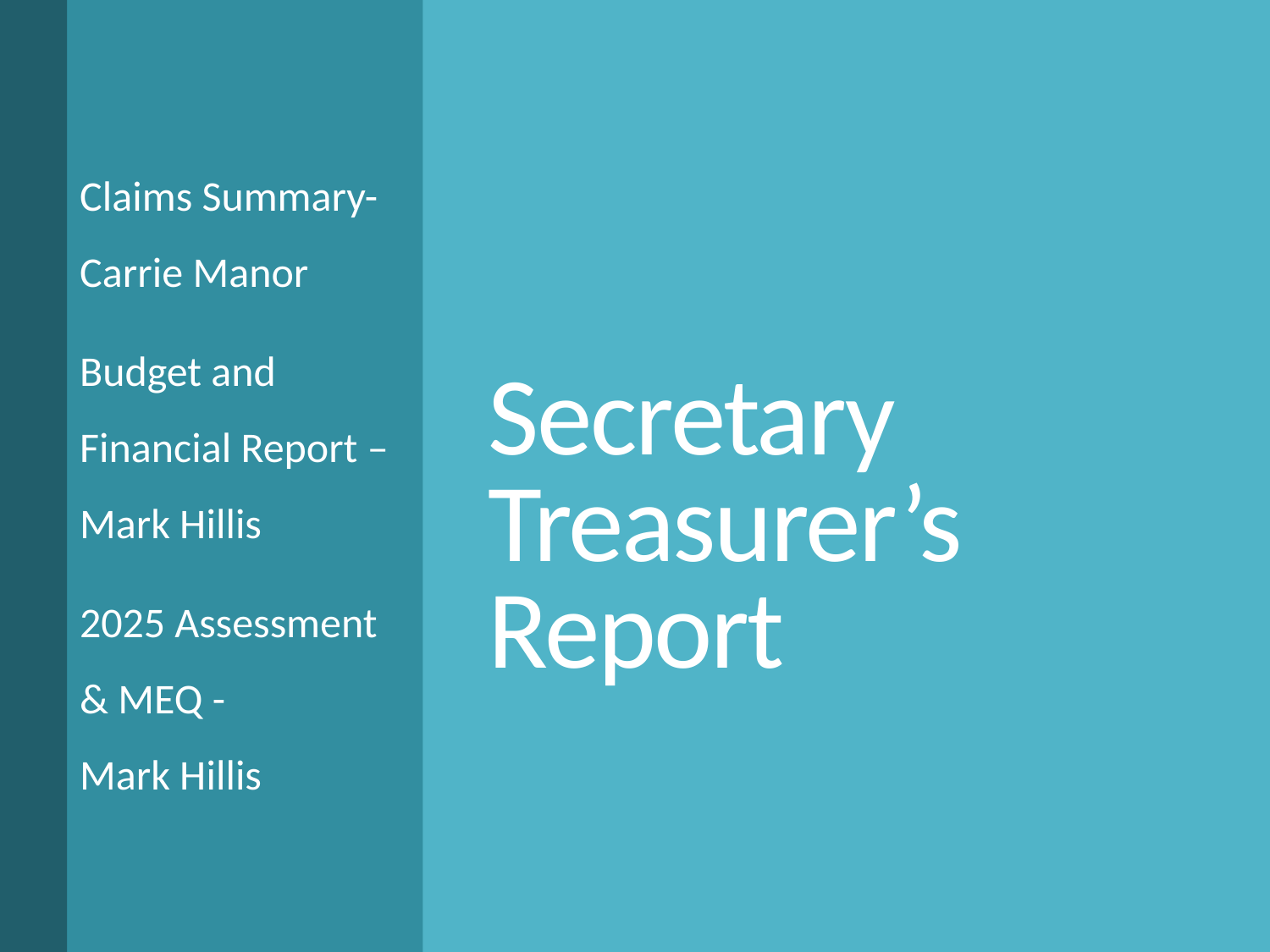

Claims Summary- Carrie Manor
Budget and Financial Report –Mark Hillis
2025 Assessment & MEQ -          Mark Hillis
# Secretary Treasurer’s Report
17